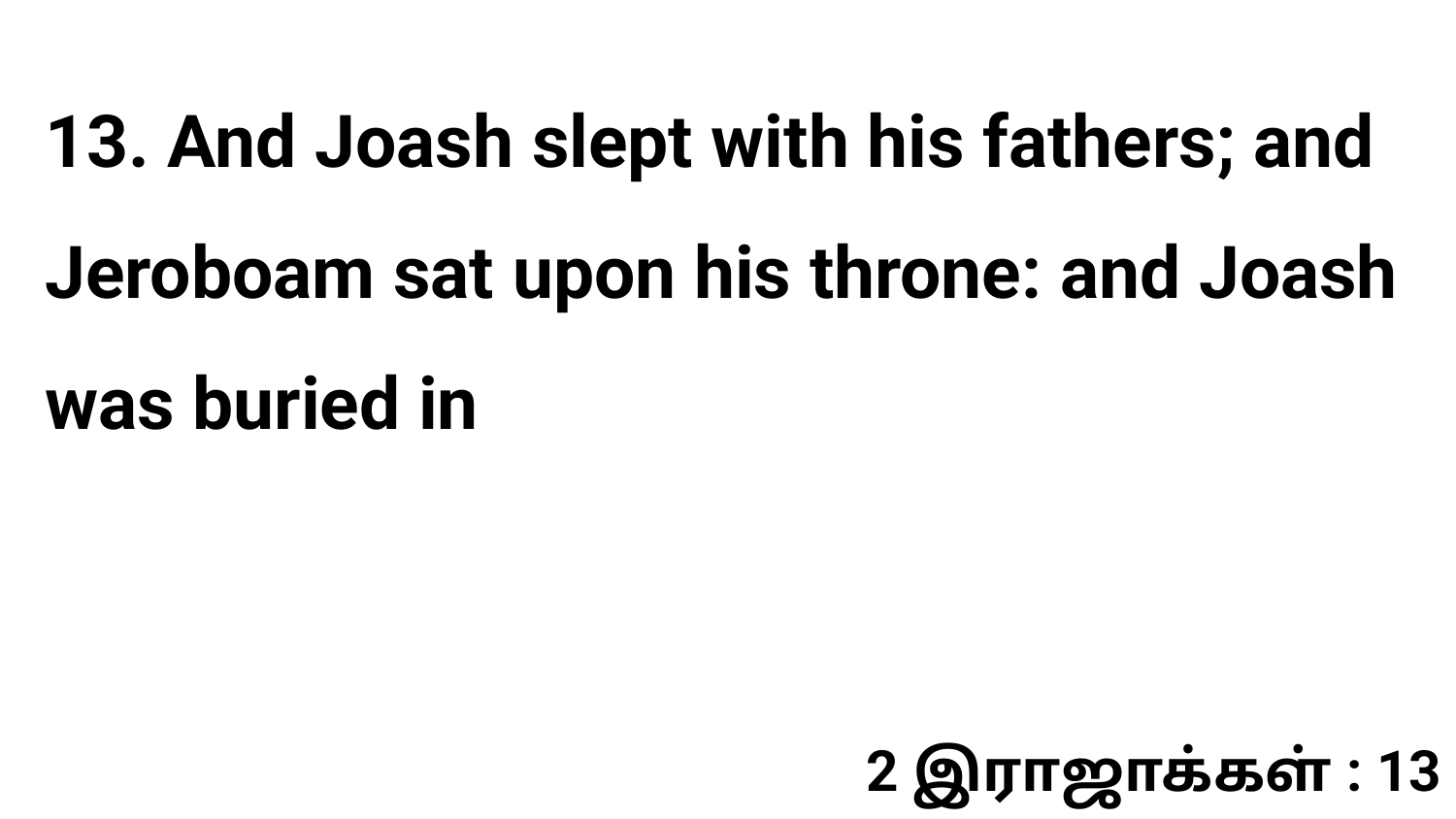

13. And Joash slept with his fathers; and Jeroboam sat upon his throne: and Joash was buried in
2 இராஜாக்கள் : 13